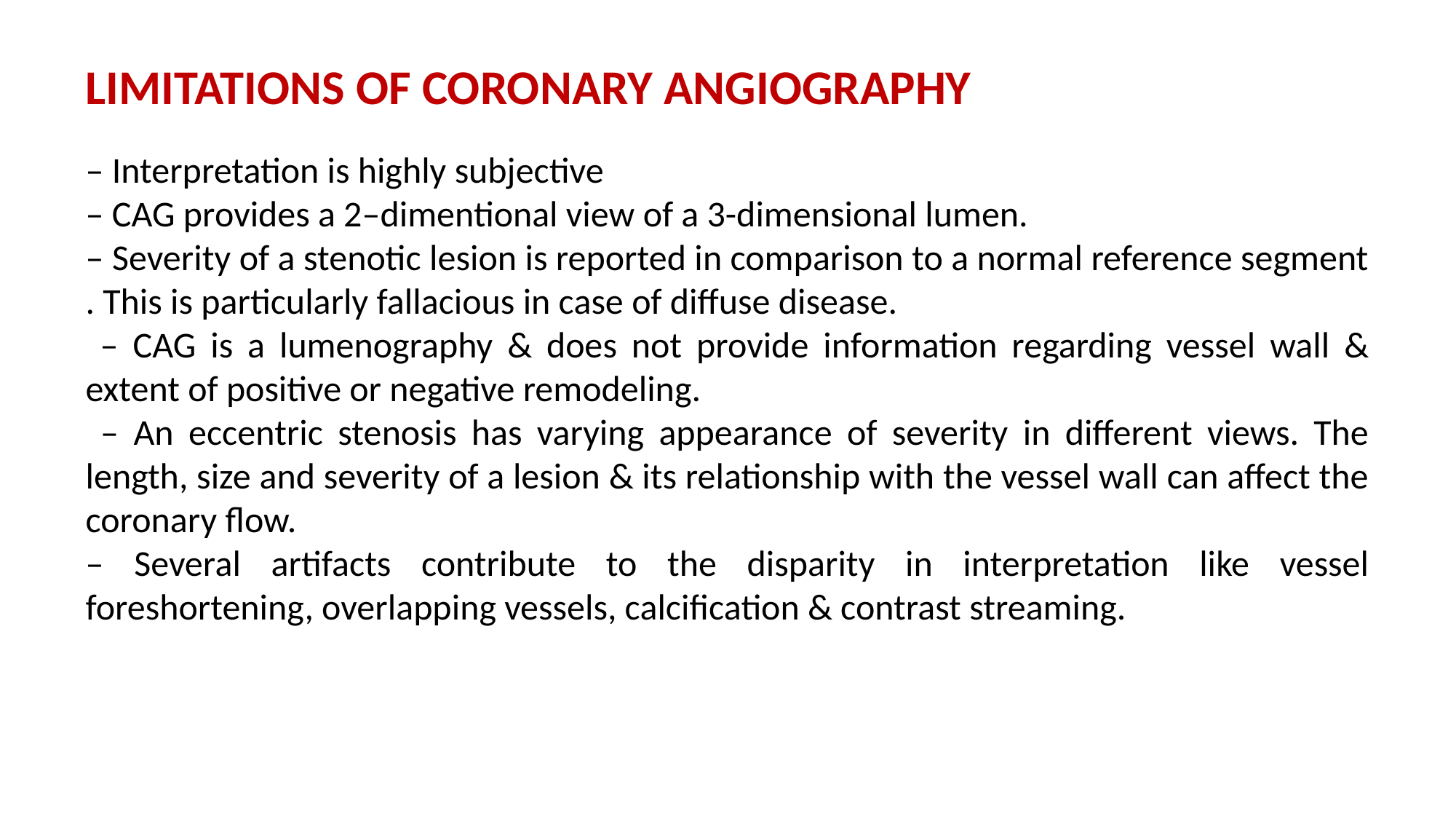

LIMITATIONS OF CORONARY ANGIOGRAPHY

– Interpretation is highly subjective
– CAG provides a 2–dimentional view of a 3-dimensional lumen.
– Severity of a stenotic lesion is reported in comparison to a normal reference segment . This is particularly fallacious in case of diffuse disease.
 – CAG is a lumenography & does not provide information regarding vessel wall & extent of positive or negative remodeling.
 – An eccentric stenosis has varying appearance of severity in different views. The length, size and severity of a lesion & its relationship with the vessel wall can affect the coronary flow.
– Several artifacts contribute to the disparity in interpretation like vessel foreshortening, overlapping vessels, calcification & contrast streaming.